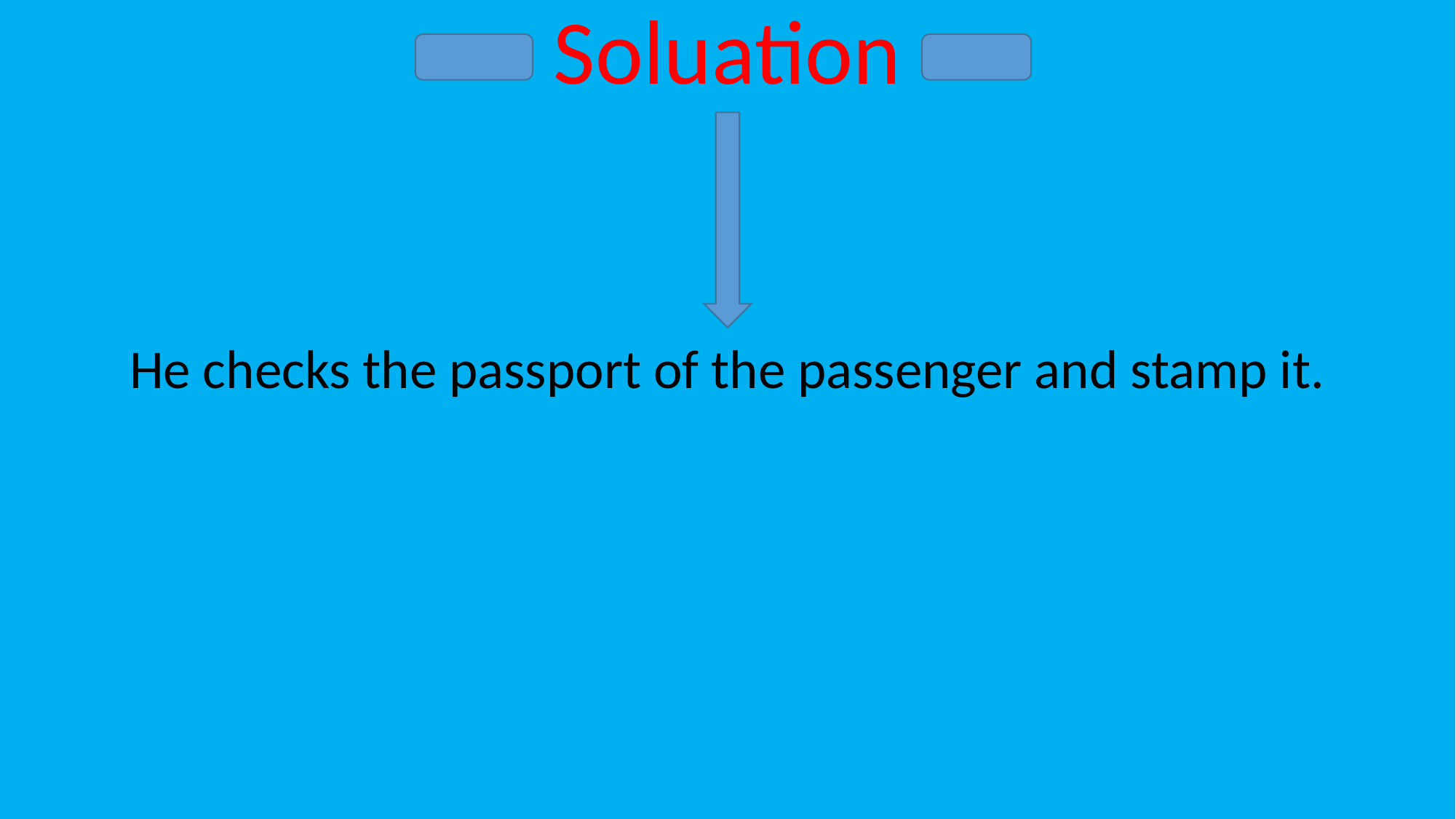

Soluation

He checks the passport of the passenger and stamp it.